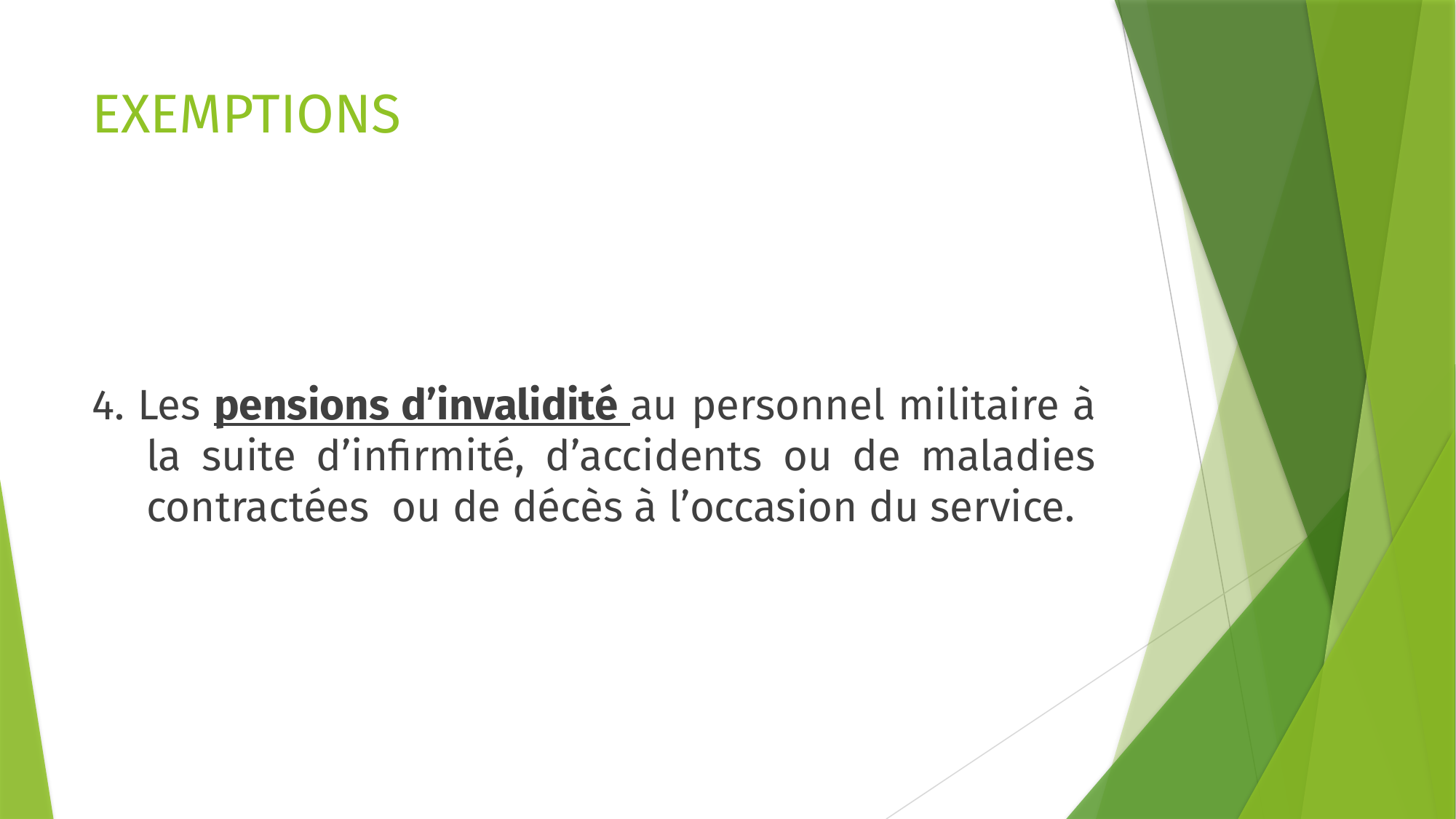

# EXEMPTIONS

4. Les pensions d’invalidité au personnel militaire à la suite d’infirmité, d’accidents ou de maladies contractées  ou de décès à l’occasion du service.